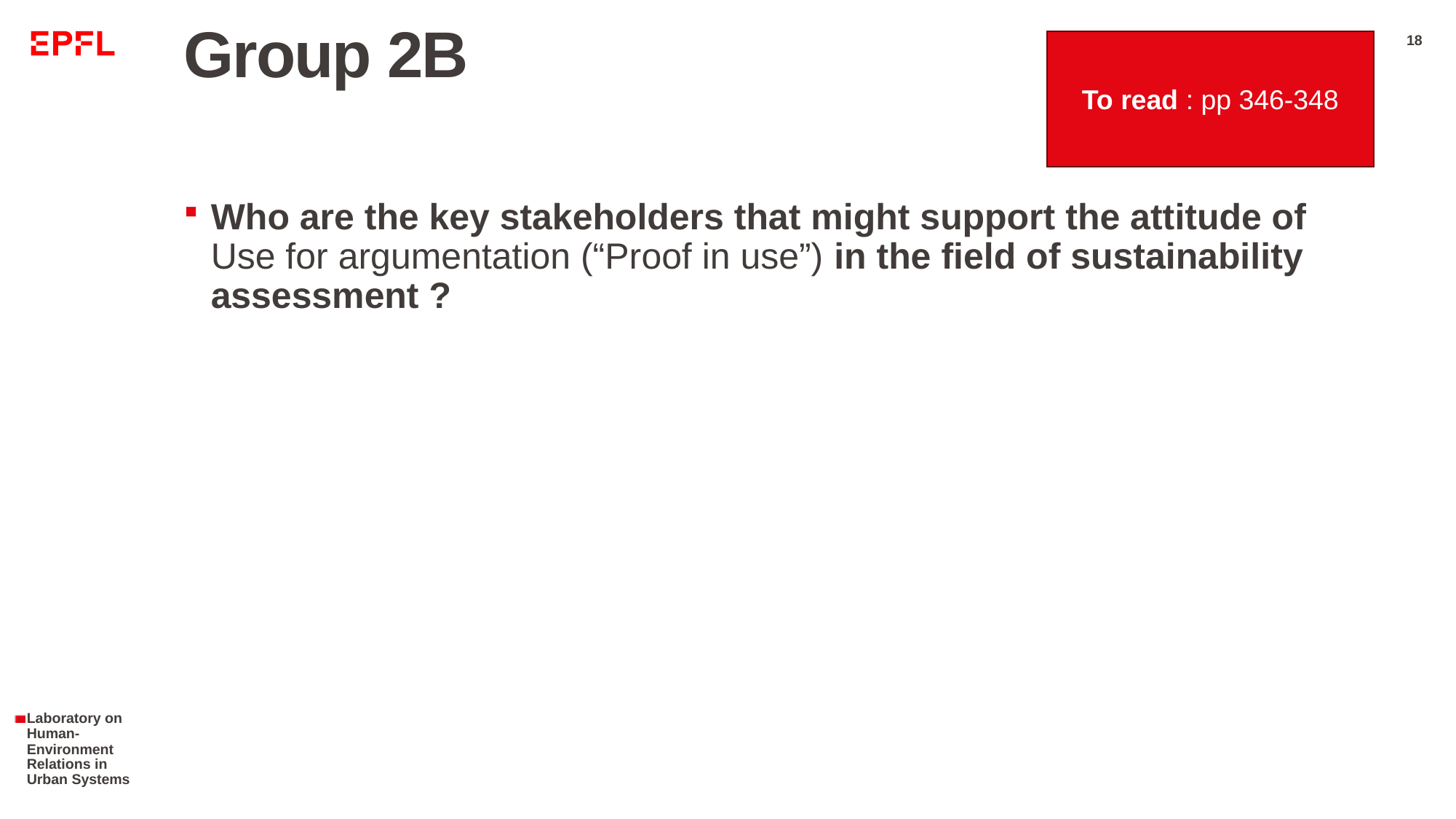

# Group 2B
To read : pp 346-348
18
Who are the key stakeholders that might support the attitude of Use for argumentation (“Proof in use”) in the field of sustainability assessment ?